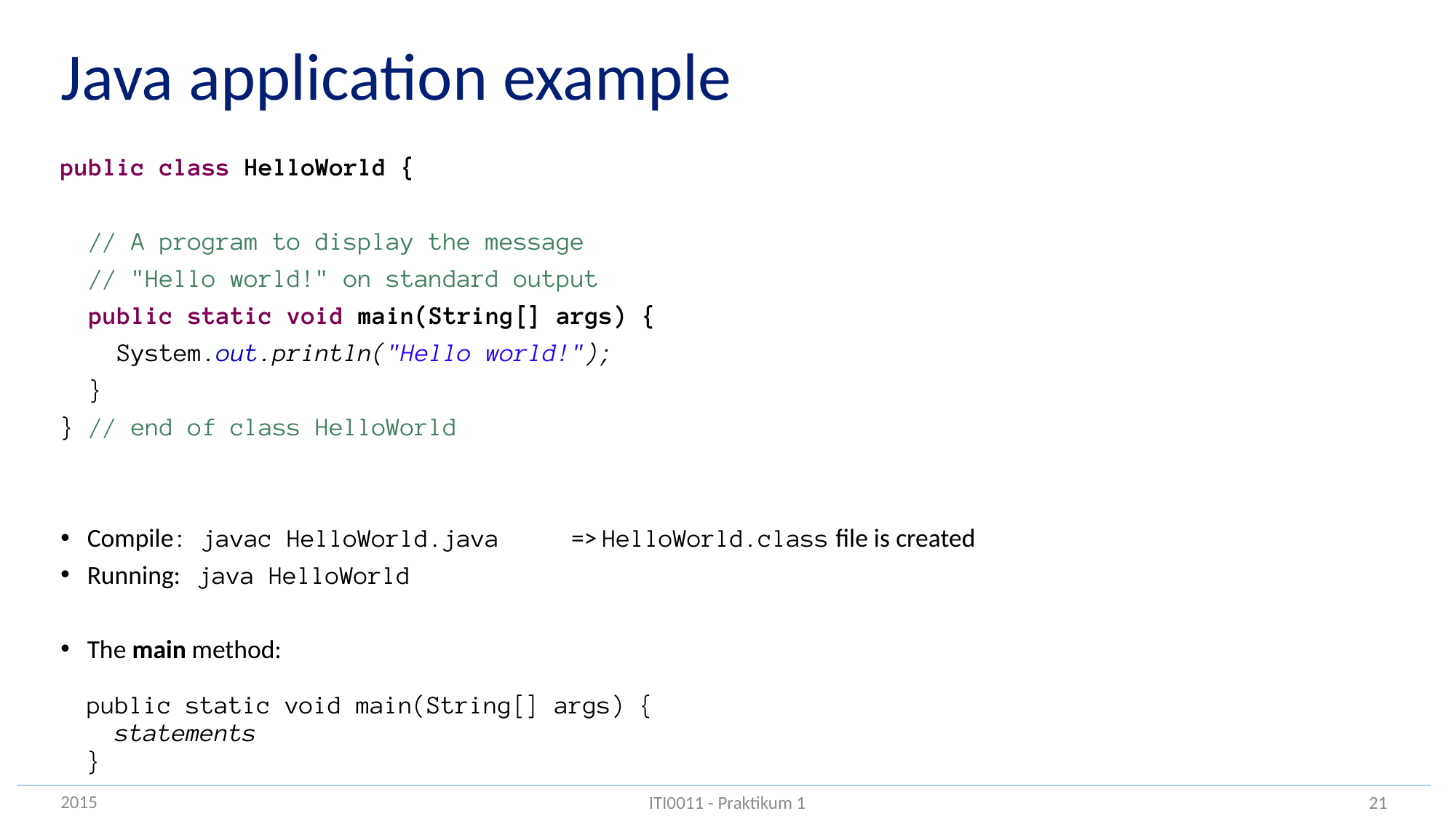

# Java application example
public class HelloWorld {

  // A program to display the message
  // "Hello world!" on standard output
  public static void main(String[] args) {
    System.out.println("Hello world!");
  }
} // end of class HelloWorld

Compile: javac HelloWorld.java     => HelloWorld.class file is created
Running:   java HelloWorld

The main method:
public static void main(String[] args) {
  statements
}

2015
21
ITI0011 - Praktikum 1